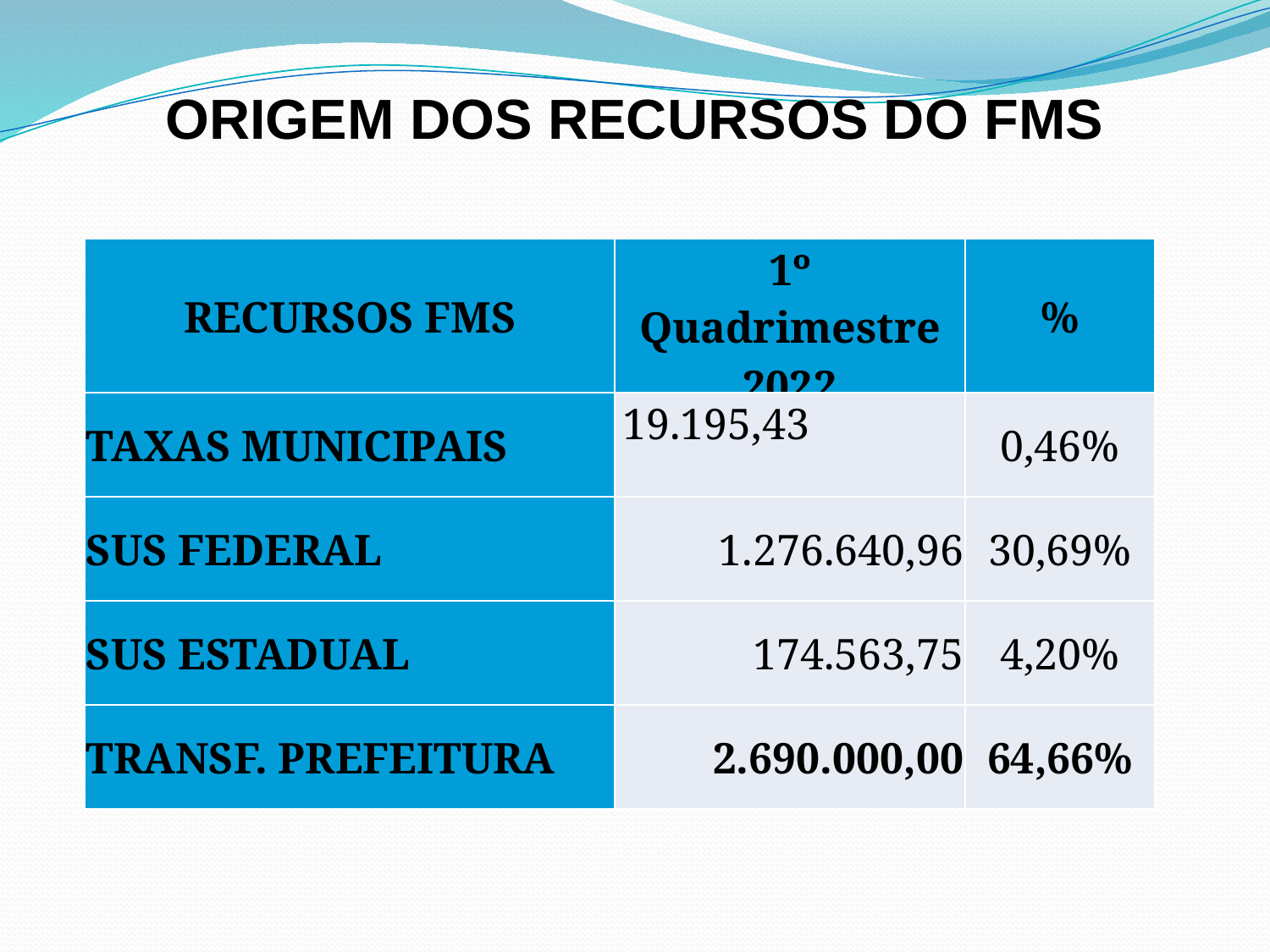

ORIGEM DOS RECURSOS DO FMS

| RECURSOS FMS | 1º Quadrimestre 2022 | % |
| --- | --- | --- |
| TAXAS MUNICIPAIS | 19.195,43 | 0,46% |
| SUS FEDERAL | 1.276.640,96 | 30,69% |
| SUS ESTADUAL | 174.563,75 | 4,20% |
| TRANSF. PREFEITURA | 2.690.000,00 | 64,66% |